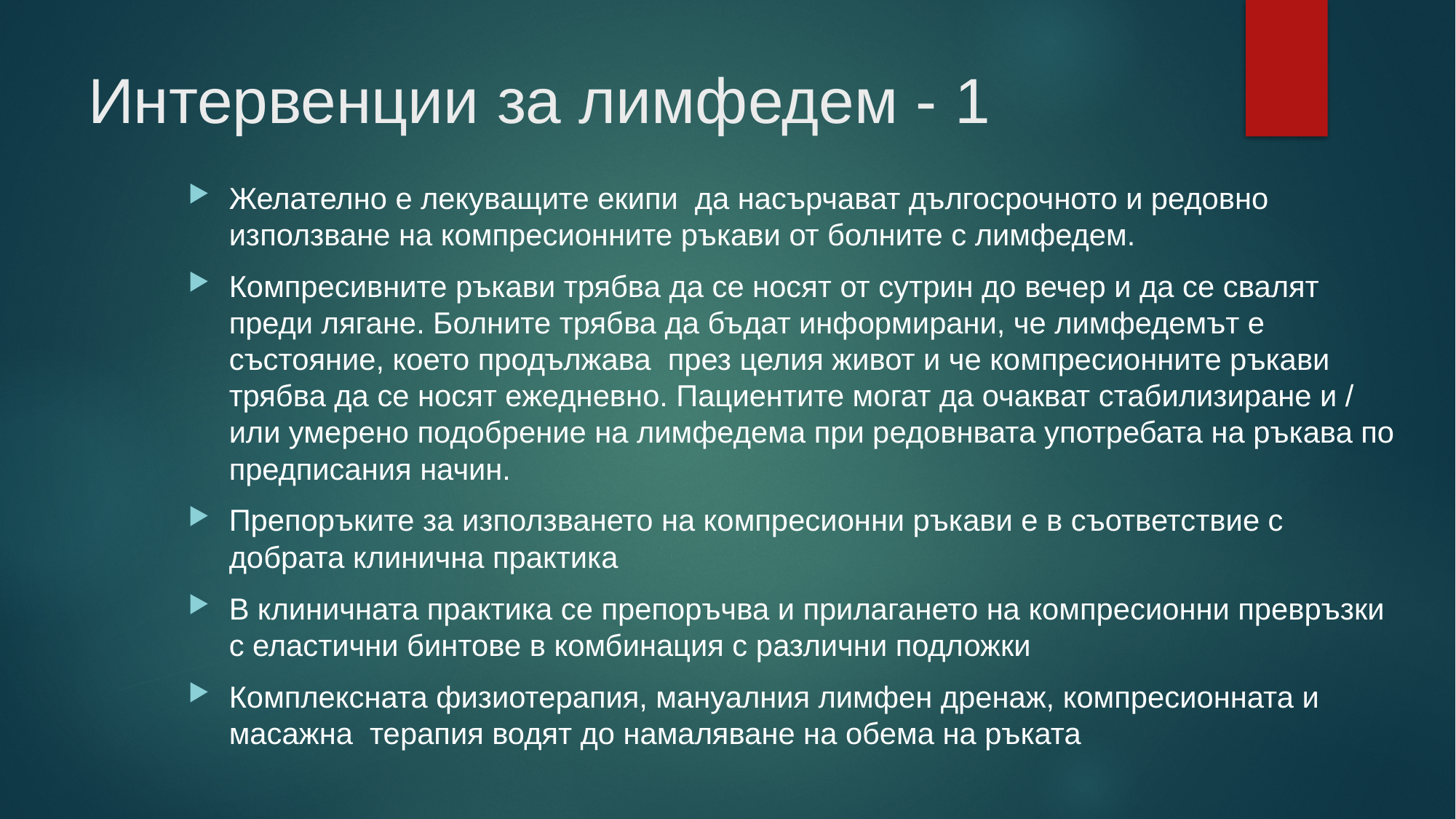

# Интервенции за лимфедем - 1
Желателно е лекуващите екипи  да насърчават дългосрочното и редовно използване на компресионните ръкави от болните с лимфедем.
Компресивните ръкави трябва да се носят от сутрин до вечер и да се свалят преди лягане. Болните трябва да бъдат информирани, че лимфедемът е състояние, което продължава  през целия живот и че компресионните ръкави трябва да се носят ежедневно. Пациентите могат да очакват стабилизиране и / или умерено подобрение на лимфедема при редовнвата употребата на ръкава по предписания начин.
Препоръките за използването на компресионни ръкави е в съответствие с добрата клинична практика
В клиничната практика се препоръчва и прилагането на компресионни превръзки с еластични бинтове в комбинация с различни подложки
Комплексната физиотерапия, мануалния лимфен дренаж, компресионната и масажна  терапия водят до намаляване на обема на ръката